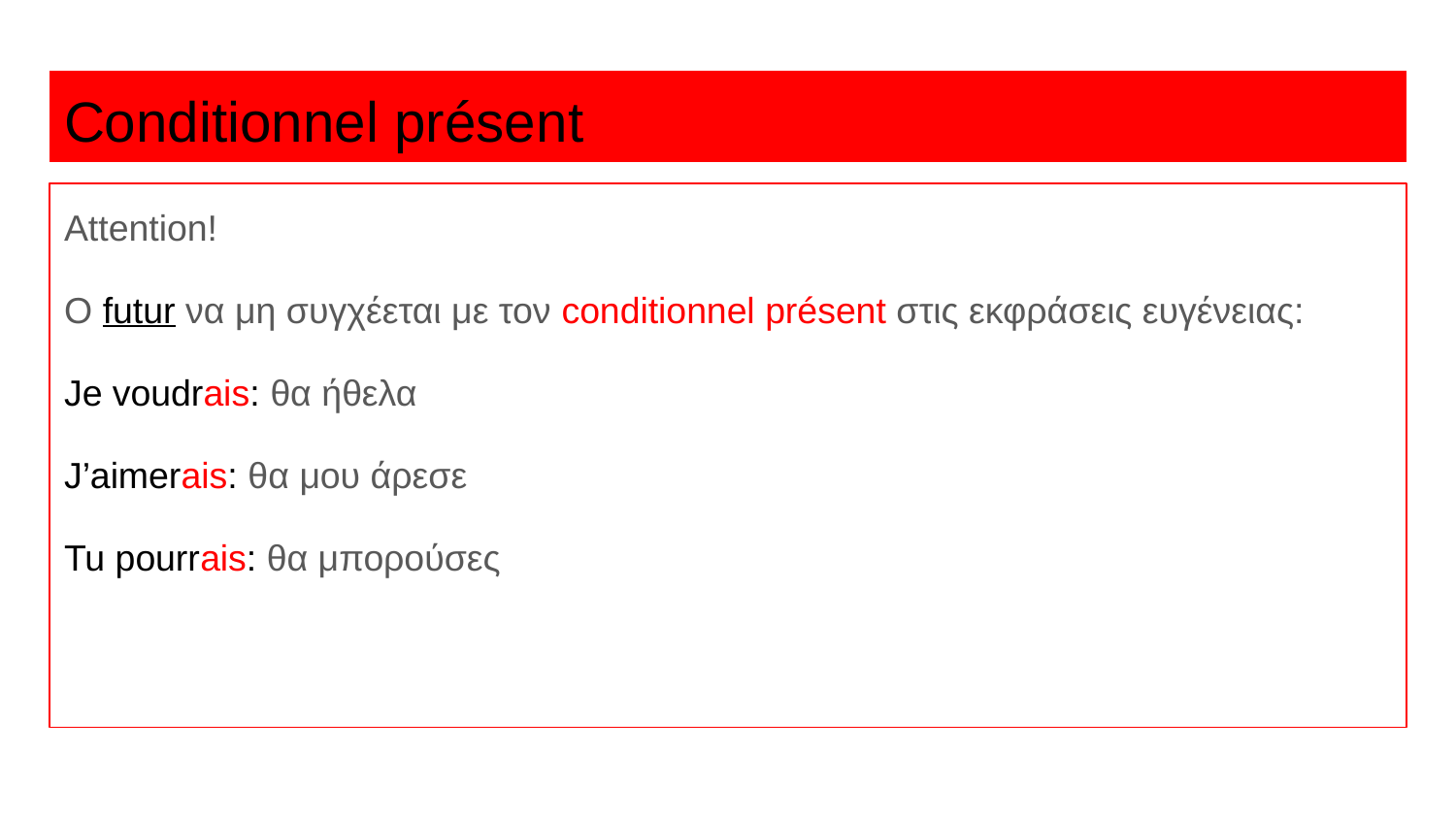

# Conditionnel présent
Attention!
Ο futur να μη συγχέεται με τον conditionnel présent στις εκφράσεις ευγένειας:
Je voudrais: θα ήθελα
J’aimerais: θα μου άρεσε
Tu pourrais: θα μπορούσες